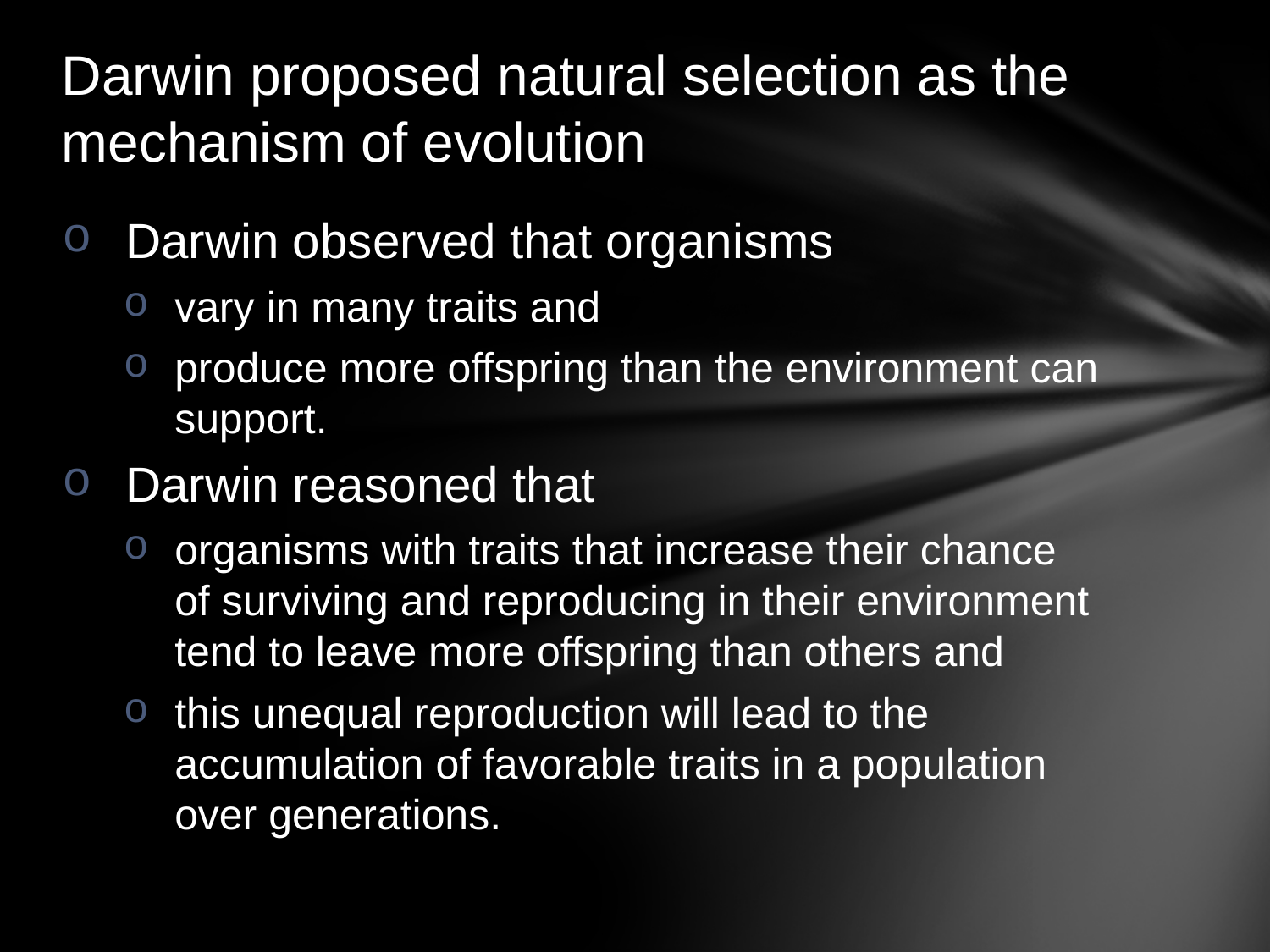

# Darwin proposed natural selection as the mechanism of evolution
Darwin observed that organisms
vary in many traits and
produce more offspring than the environment can support.
Darwin reasoned that
organisms with traits that increase their chance of surviving and reproducing in their environment tend to leave more offspring than others and
this unequal reproduction will lead to the accumulation of favorable traits in a population over generations.